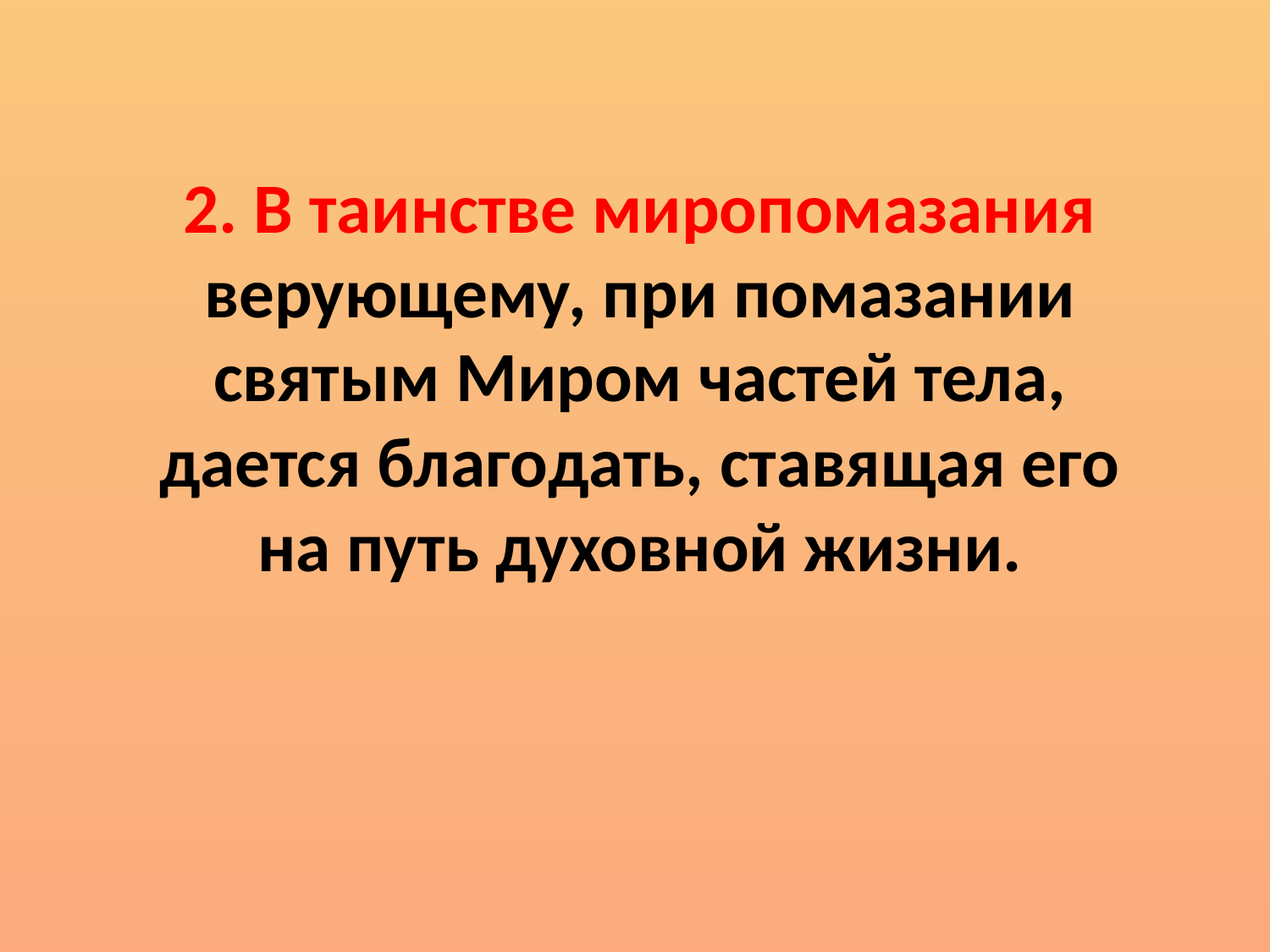

2. В таинстве миропомазания верующему, при помазании святым Миром частей тела, дается благодать, ставящая его на путь духовной жизни.